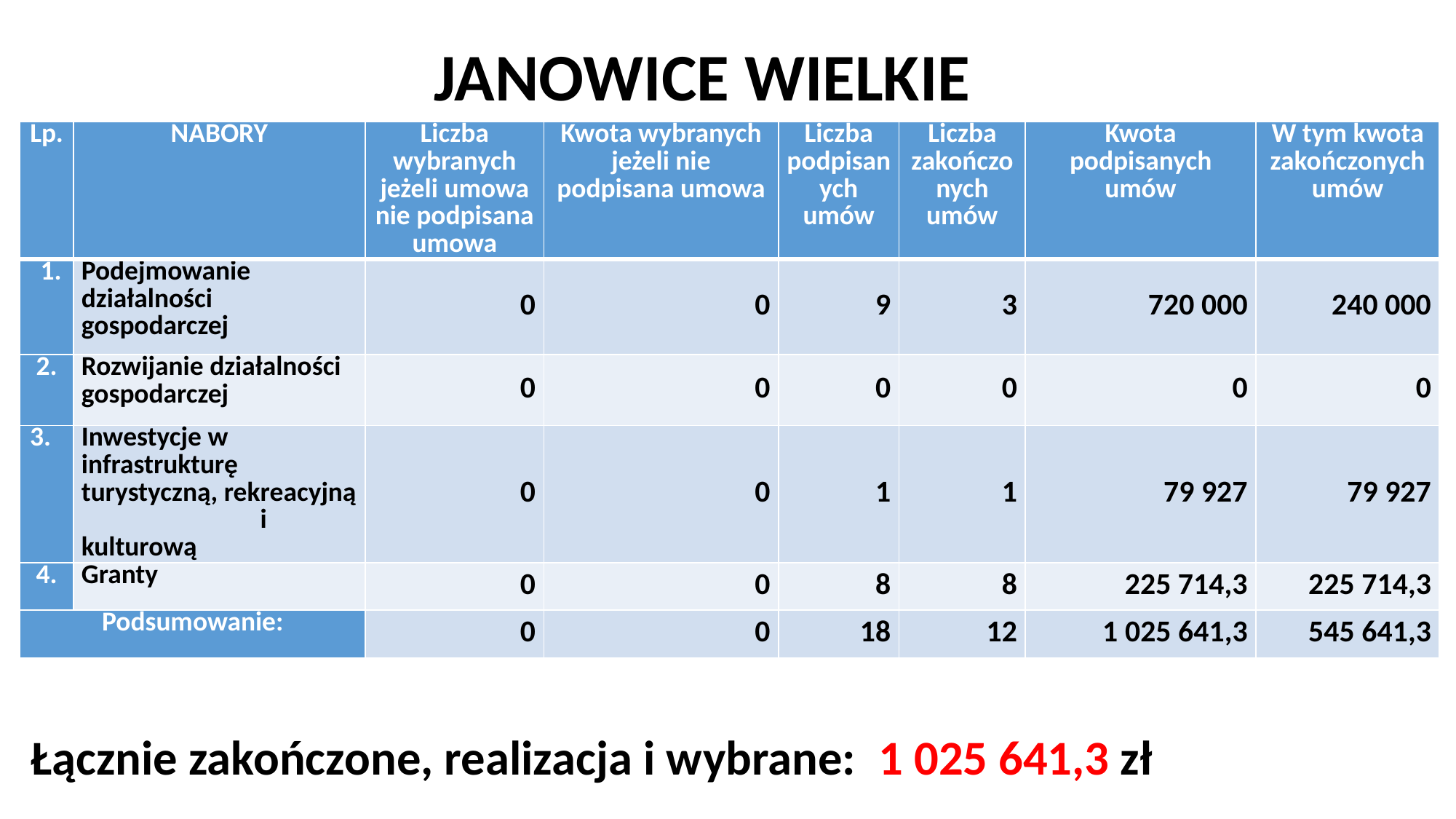

# JANOWICE WIELKIE
| Lp. | NABORY | Liczba wybranych jeżeli umowa nie podpisana umowa | Kwota wybranych jeżeli nie podpisana umowa | Liczba podpisanych umów | Liczba zakończonych umów | Kwota podpisanych umów | W tym kwota zakończonych umów |
| --- | --- | --- | --- | --- | --- | --- | --- |
| 1. | Podejmowanie działalności gospodarczej | 0 | 0 | 9 | 3 | 720 000 | 240 000 |
| 2. | Rozwijanie działalności gospodarczej | 0 | 0 | 0 | 0 | 0 | 0 |
| 3. | Inwestycje w infrastrukturę turystyczną, rekreacyjną i kulturową | 0 | 0 | 1 | 1 | 79 927 | 79 927 |
| 4. | Granty | 0 | 0 | 8 | 8 | 225 714,3 | 225 714,3 |
| Podsumowanie: |  | 0 | 0 | 18 | 12 | 1 025 641,3 | 545 641,3 |
Łącznie zakończone, realizacja i wybrane: ‬ 1 025 641,3 zł